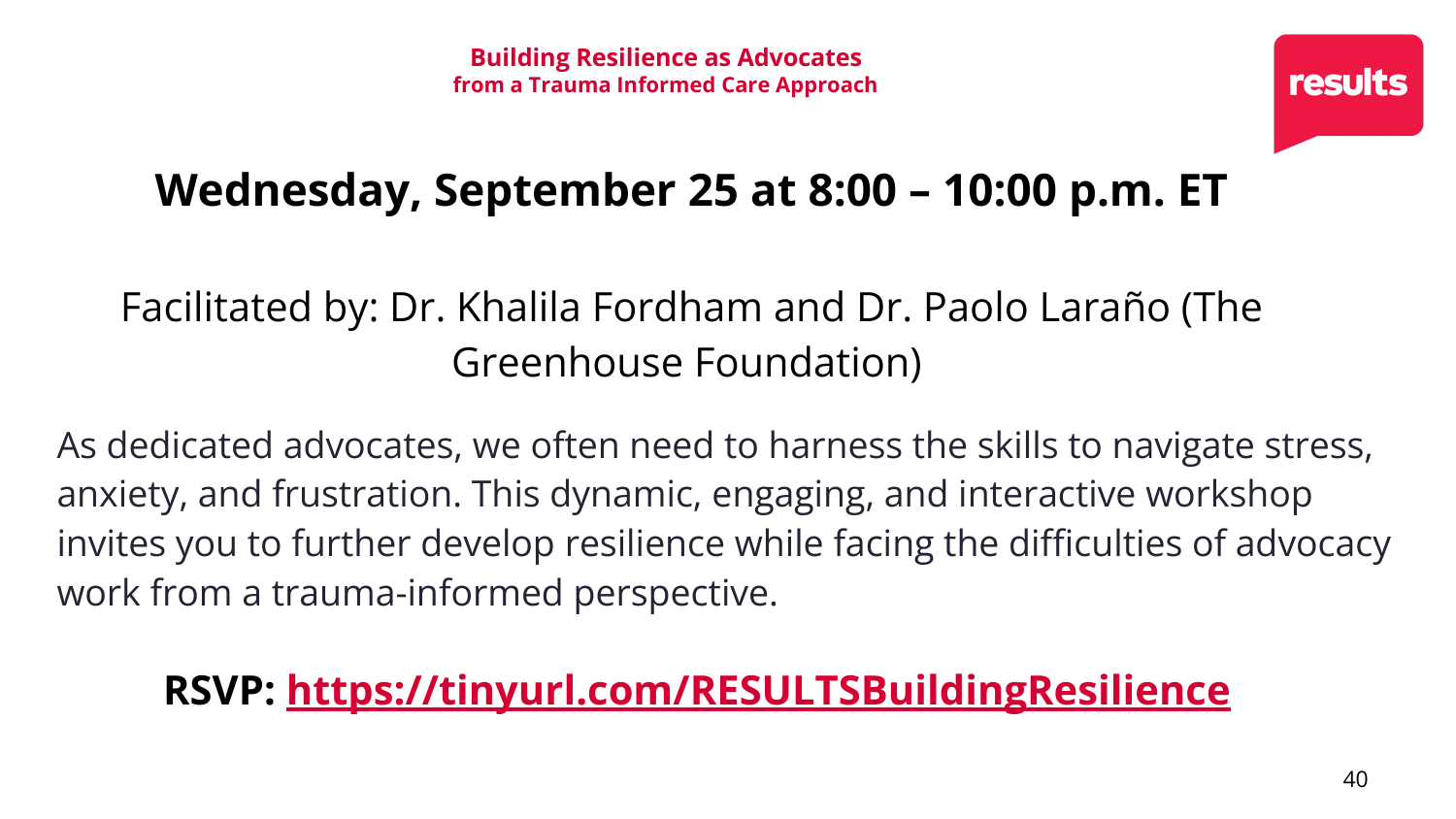

# Building Resilience as Advocates from a Trauma Informed Care Approach

Wednesday, September 25 at 8:00 – 10:00 p.m. ET
Facilitated by: Dr. Khalila Fordham and Dr. Paolo Laraño (The Greenhouse Foundation)

As dedicated advocates, we often need to harness the skills to navigate stress, anxiety, and frustration. This dynamic, engaging, and interactive workshop invites you to further develop resilience while facing the difficulties of advocacy work from a trauma-informed perspective.

RSVP: https://tinyurl.com/RESULTSBuildingResilience

40